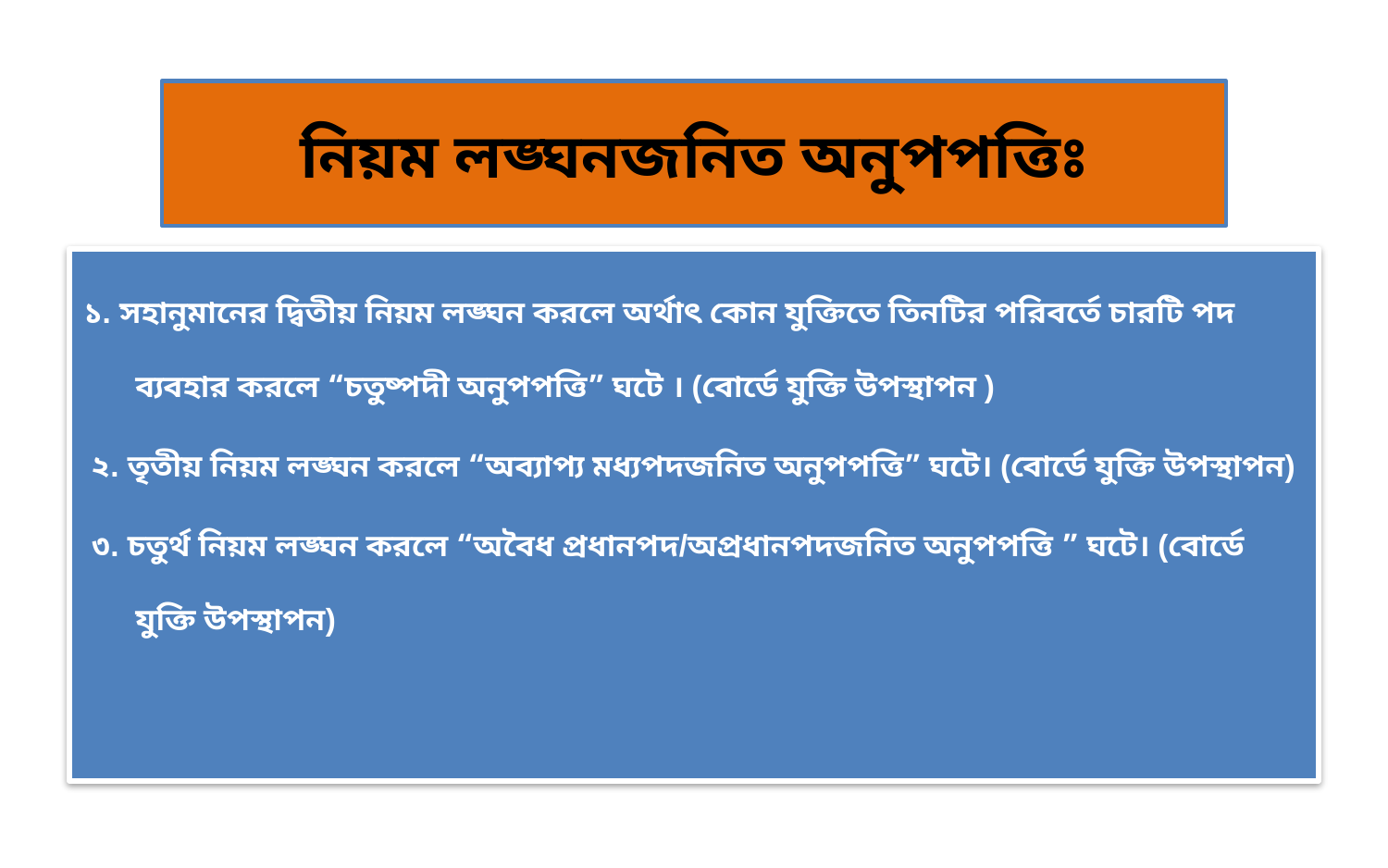

# নিয়ম লঙ্ঘনজনিত অনুপপত্তিঃ
১. সহানুমানের দ্বিতীয় নিয়ম লঙ্ঘন করলে অর্থাৎ কোন যুক্তিতে তিনটির পরিবর্তে চারটি পদ ব্যবহার করলে “চতুষ্পদী অনুপপত্তি” ঘটে । (বোর্ডে যুক্তি উপস্থাপন )
 ২. তৃতীয় নিয়ম লঙ্ঘন করলে “অব্যাপ্য মধ্যপদজনিত অনুপপত্তি” ঘটে। (বোর্ডে যুক্তি উপস্থাপন)
 ৩. চতুর্থ নিয়ম লঙ্ঘন করলে “অবৈধ প্রধানপদ/অপ্রধানপদজনিত অনুপপত্তি ” ঘটে। (বোর্ডে যুক্তি উপস্থাপন)